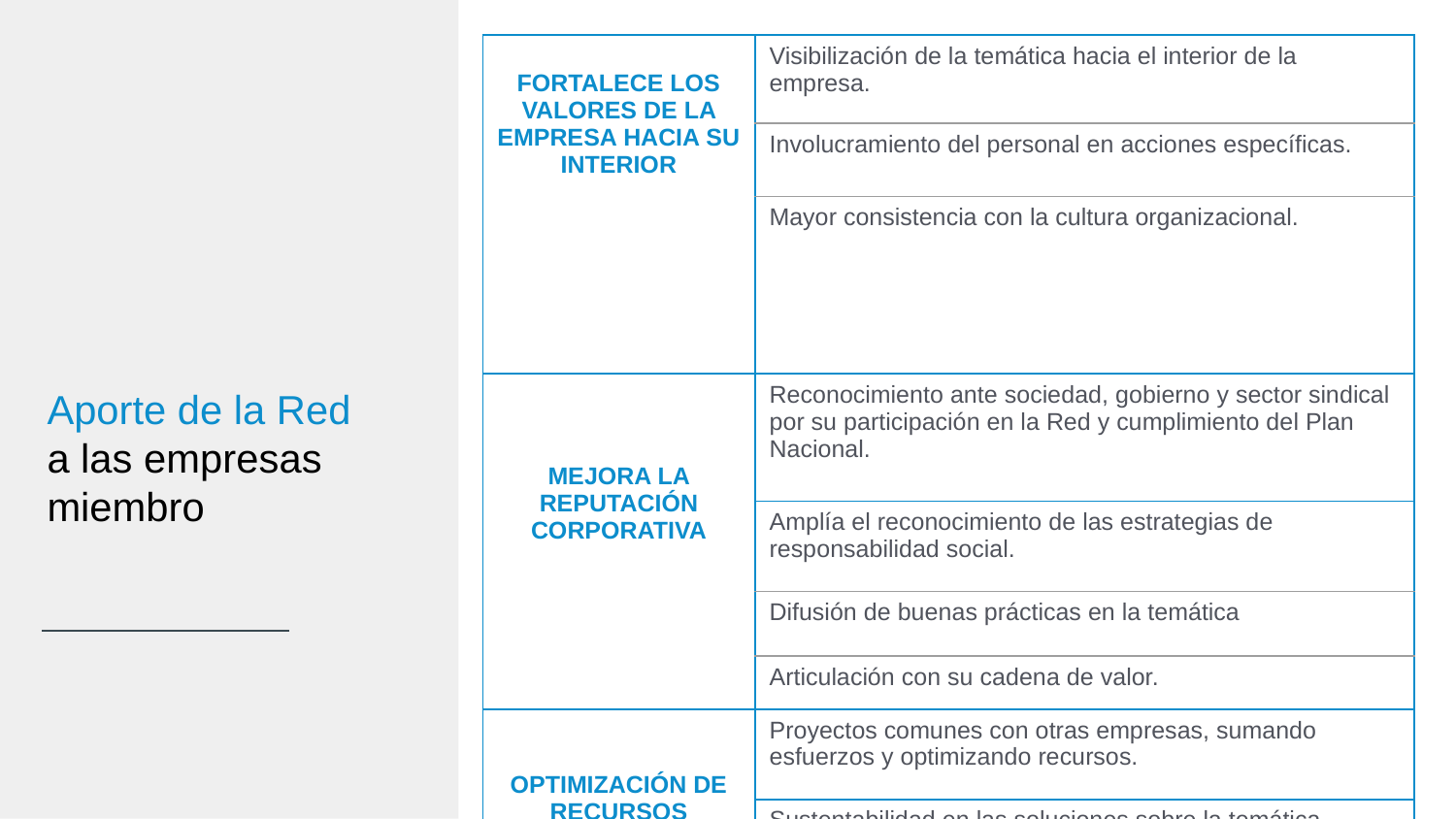

| FORTALECE LOS VALORES DE LA EMPRESA HACIA SU INTERIOR | Visibilización de la temática hacia el interior de la empresa. |
| --- | --- |
|  | Involucramiento del personal en acciones específicas. |
|  | Mayor consistencia con la cultura organizacional. |
| MEJORA LA REPUTACIÓN CORPORATIVA | Reconocimiento ante sociedad, gobierno y sector sindical por su participación en la Red y cumplimiento del Plan Nacional. |
|  | Amplía el reconocimiento de las estrategias de responsabilidad social. |
|  | Difusión de buenas prácticas en la temática |
|  | Articulación con su cadena de valor. |
| OPTIMIZACIÓN DE RECURSOS | Proyectos comunes con otras empresas, sumando esfuerzos y optimizando recursos. |
|  | Sustentabilidad en las soluciones sobre la temática. |
|  | Intercambios con otras empresas. |
Aporte de la Red
a las empresas miembro